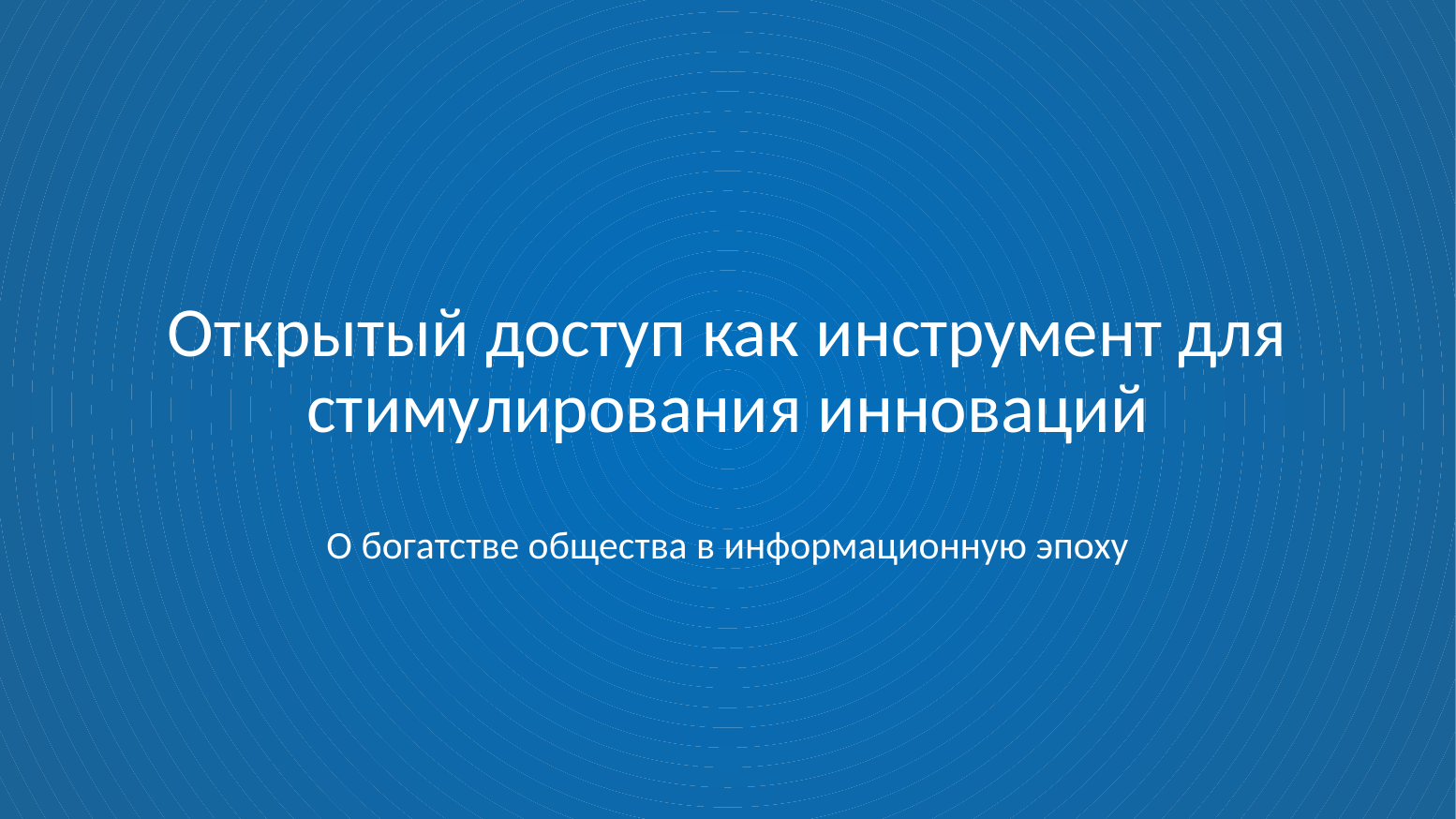

# Открытый доступ как инструмент для стимулирования инноваций
О богатстве общества в информационную эпоху